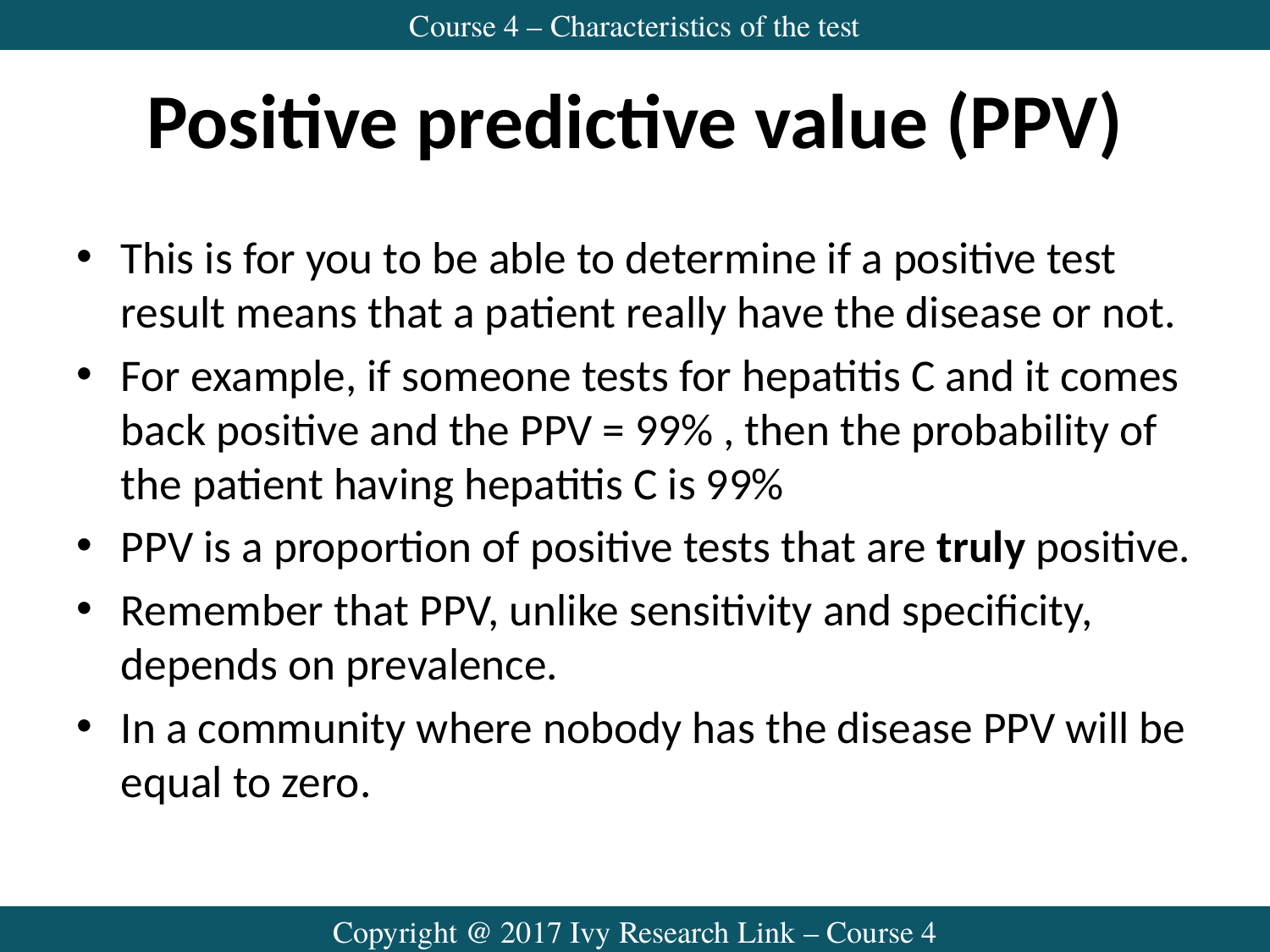

Course 4 – Characteristics of the test
# Positive predictive value (PPV)
This is for you to be able to determine if a positive test result means that a patient really have the disease or not.
For example, if someone tests for hepatitis C and it comes back positive and the PPV = 99% , then the probability of the patient having hepatitis C is 99%
PPV is a proportion of positive tests that are truly positive.
Remember that PPV, unlike sensitivity and specificity, depends on prevalence.
In a community where nobody has the disease PPV will be equal to zero.
Copyright @ 2017 Ivy Research Link – Course 4